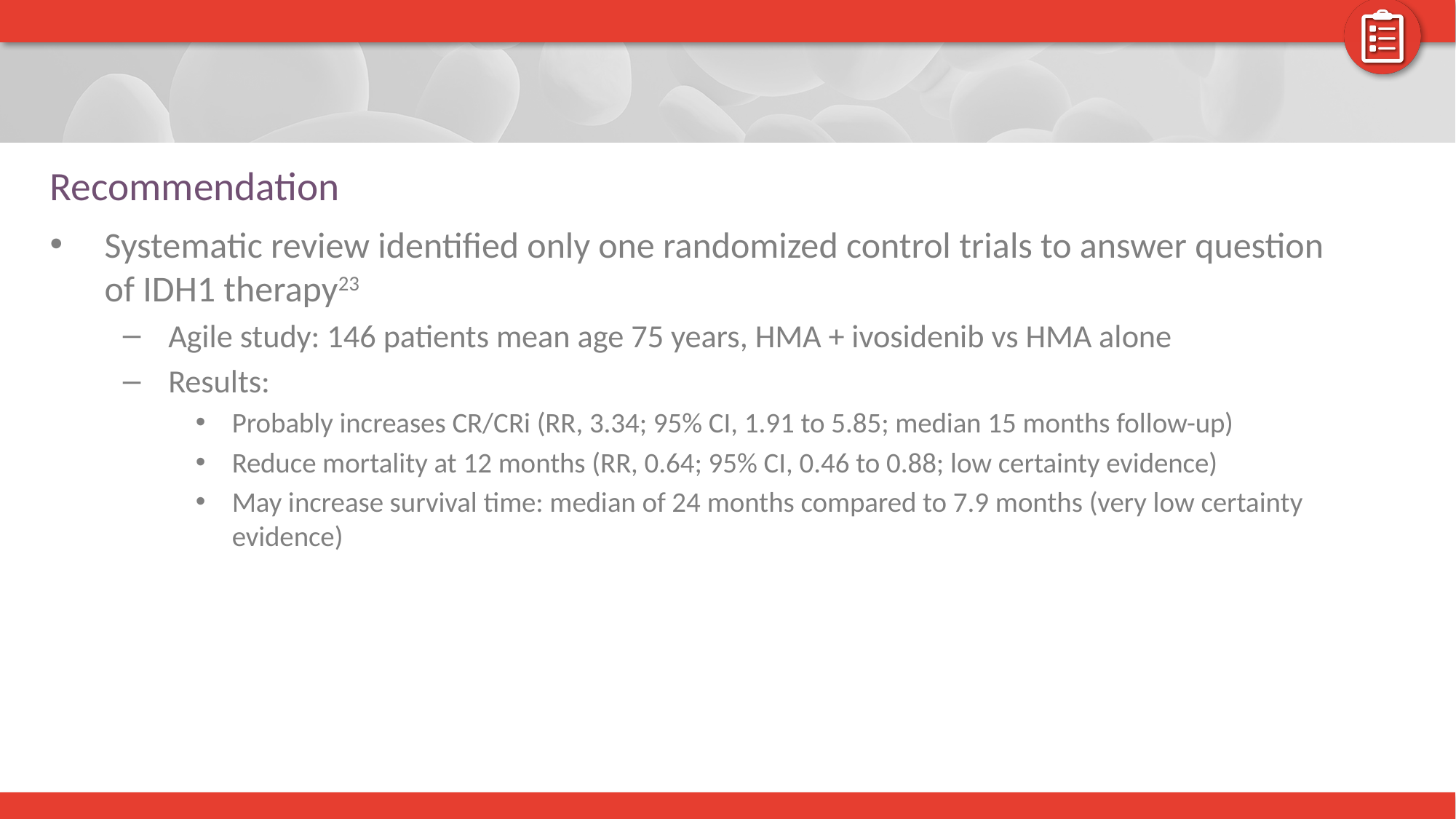

# Recommendation
Systematic review identified only one randomized control trials to answer question of IDH1 therapy23
Agile study: 146 patients mean age 75 years, HMA + ivosidenib vs HMA alone
Results:
Probably increases CR/CRi (RR, 3.34; 95% CI, 1.91 to 5.85; median 15 months follow-up)
Reduce mortality at 12 months (RR, 0.64; 95% CI, 0.46 to 0.88; low certainty evidence)
May increase survival time: median of 24 months compared to 7.9 months (very low certainty evidence)